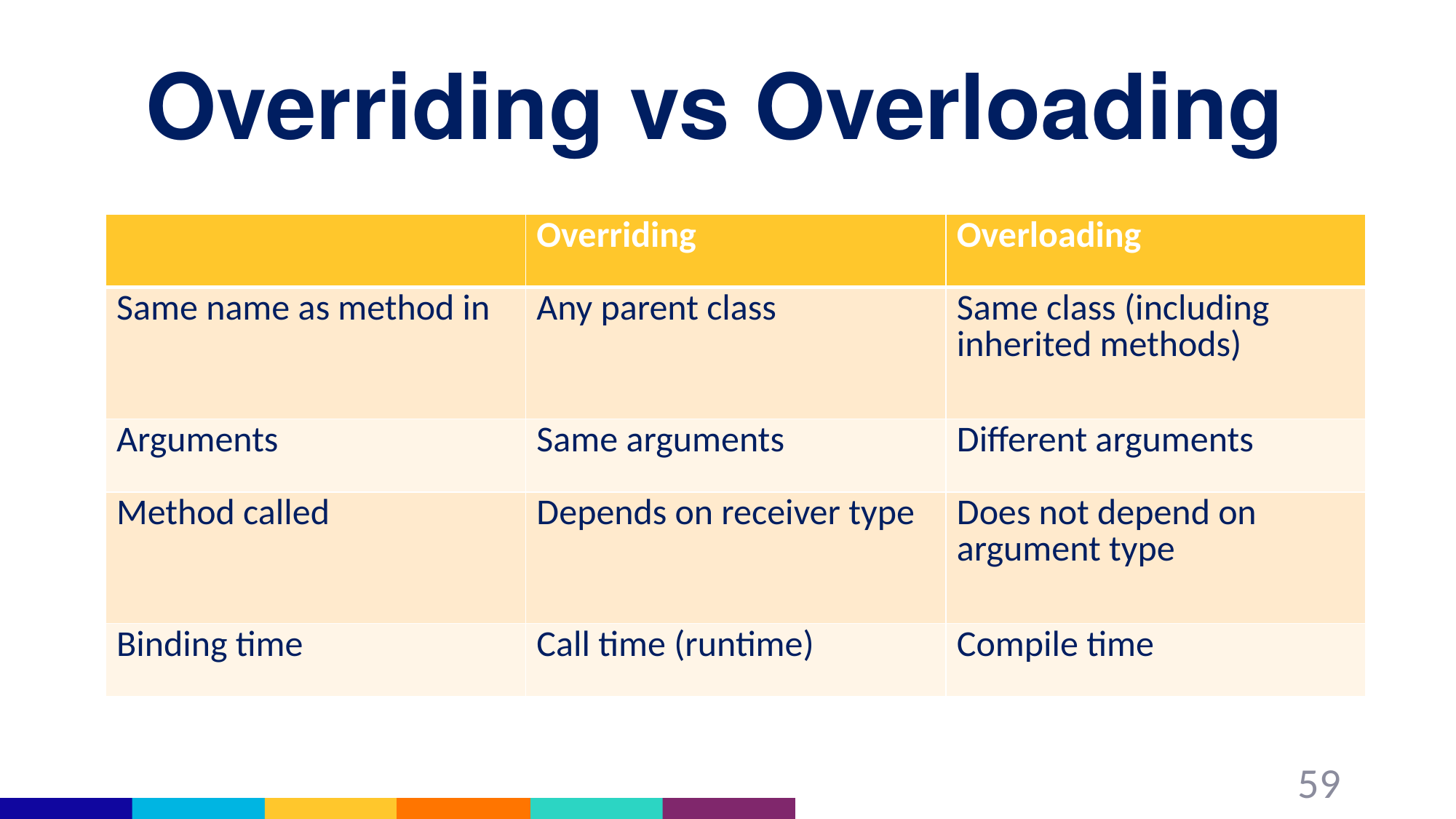

# Overriding vs Overloading
|  | Overriding | Overloading |
| --- | --- | --- |
| Same name as method in | Any parent class | Same class (including inherited methods) |
| Arguments | Same arguments | Different arguments |
| Method called | Depends on receiver type | Does not depend on argument type |
| Binding time | Call time (runtime) | Compile time |
59